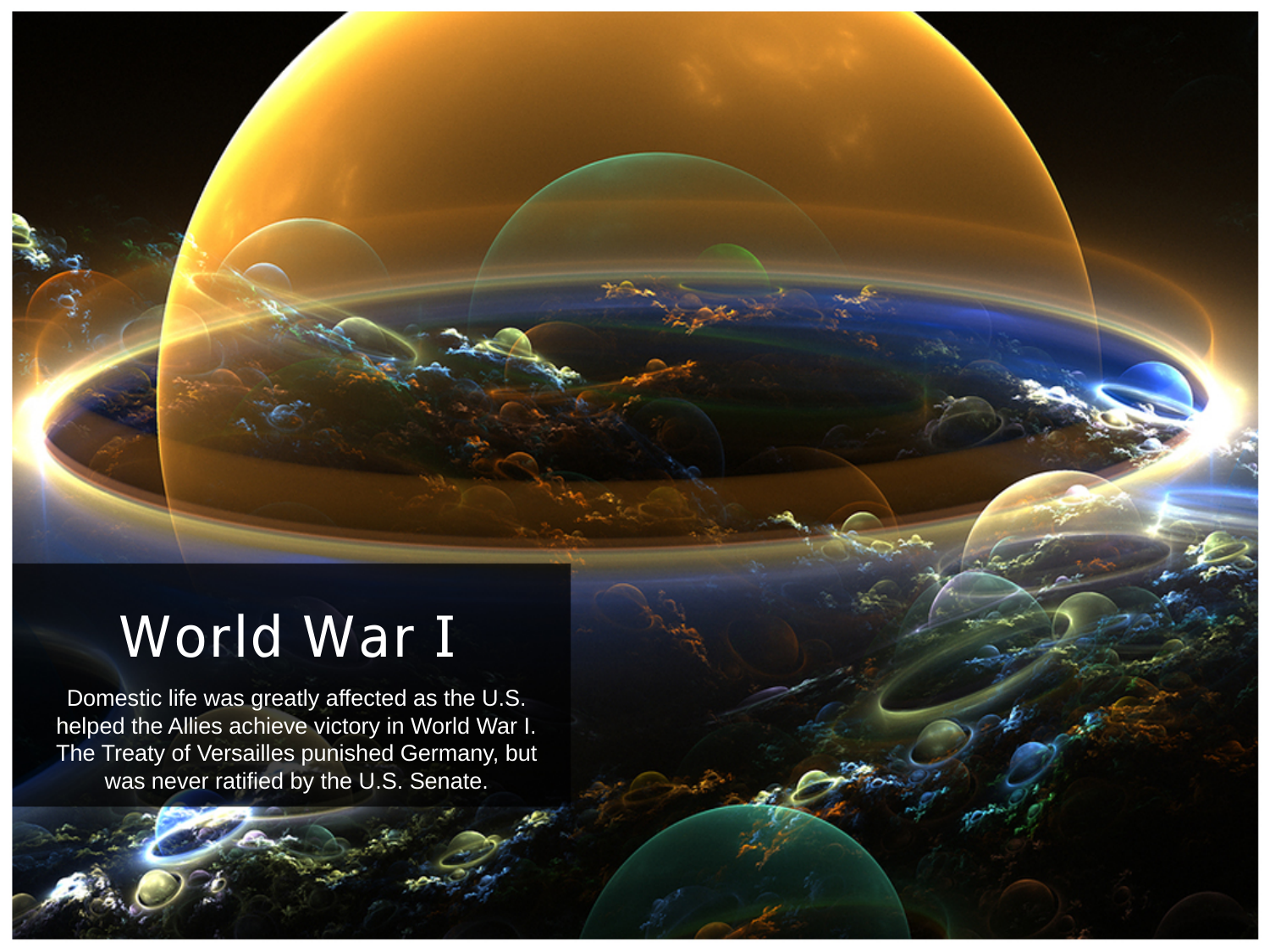

# World War I
Domestic life was greatly affected as the U.S. helped the Allies achieve victory in World War I. The Treaty of Versailles punished Germany, but was never ratified by the U.S. Senate.